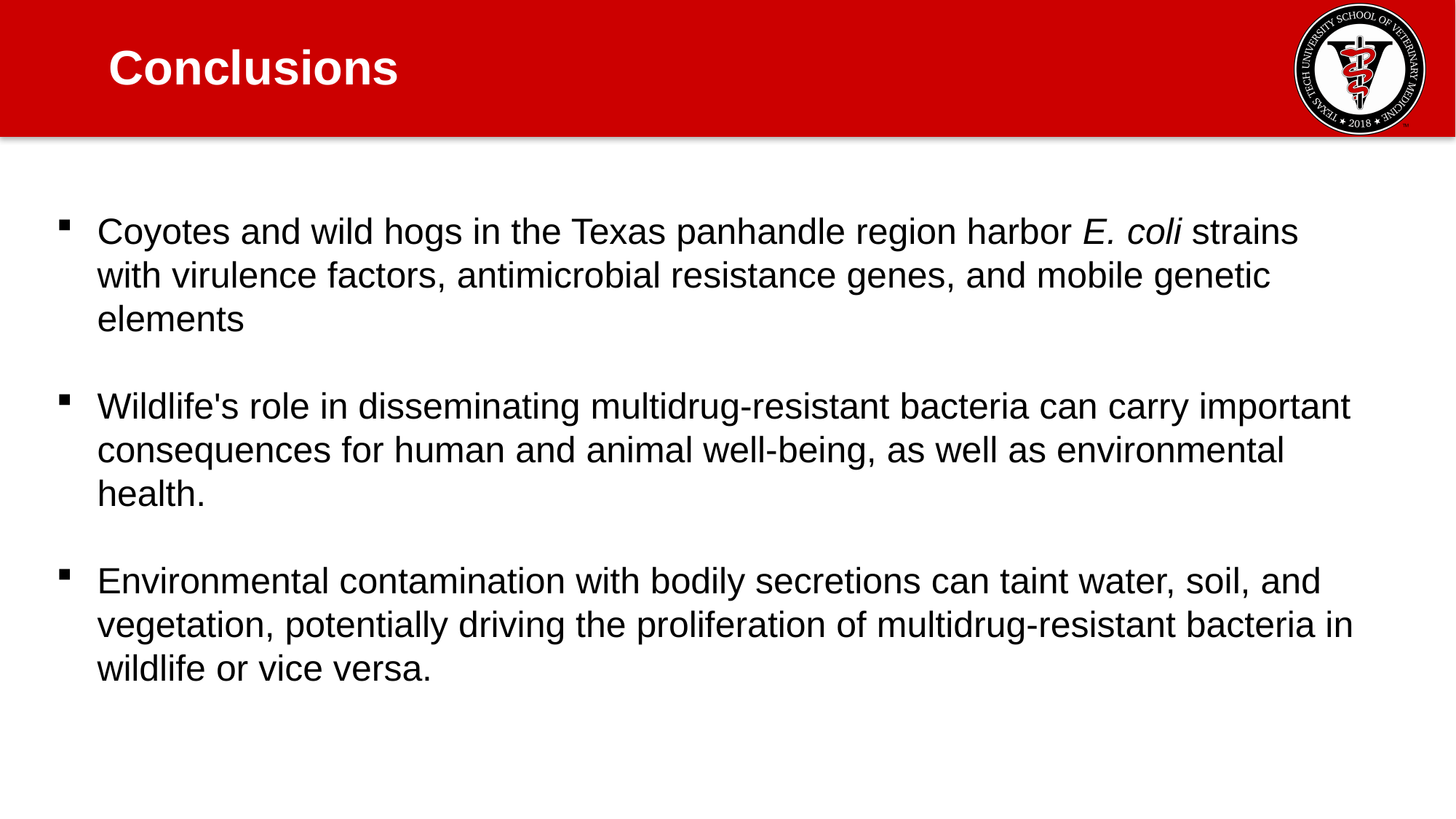

Conclusions
Coyotes and wild hogs in the Texas panhandle region harbor E. coli strains with virulence factors, antimicrobial resistance genes, and mobile genetic elements

Wildlife's role in disseminating multidrug-resistant bacteria can carry important consequences for human and animal well-being, as well as environmental health.

Environmental contamination with bodily secretions can taint water, soil, and vegetation, potentially driving the proliferation of multidrug-resistant bacteria in wildlife or vice versa.